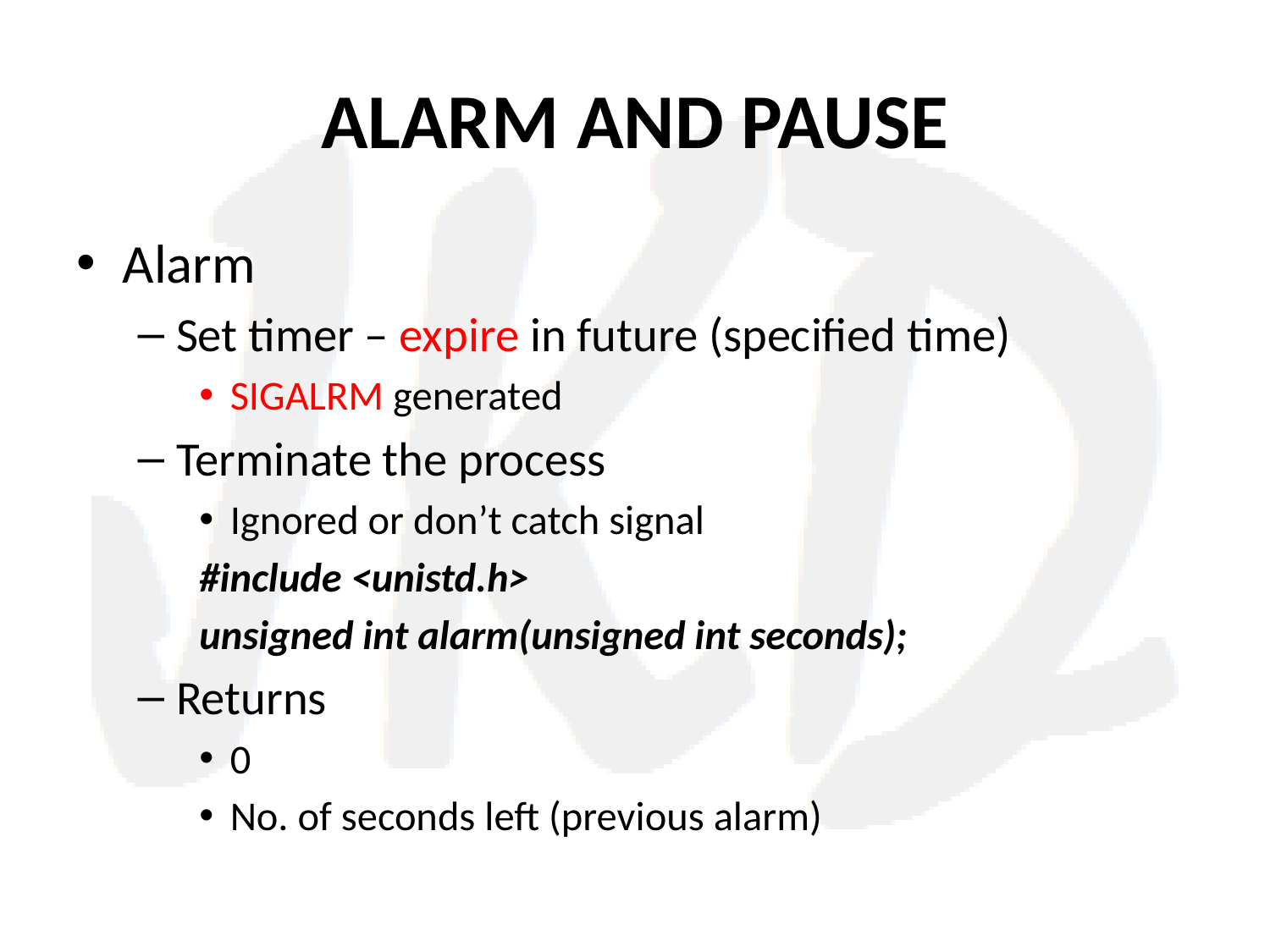

# ALARM AND PAUSE
Alarm
Set timer – expire in future (specified time)
SIGALRM generated
Terminate the process
Ignored or don’t catch signal
#include <unistd.h>
unsigned int alarm(unsigned int seconds);
Returns
0
No. of seconds left (previous alarm)